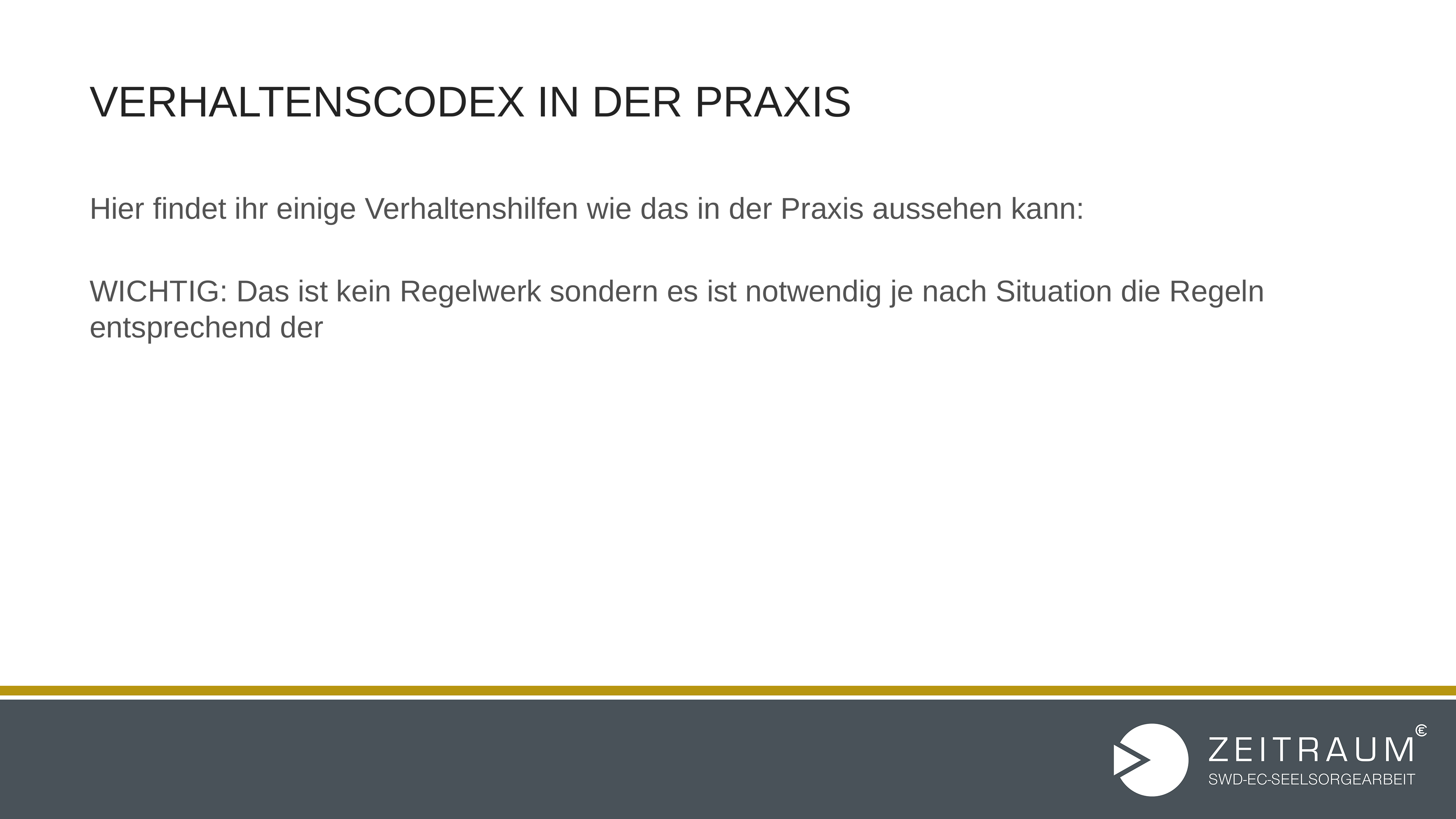

# Verhaltenscodex in der Praxis
Hier findet ihr einige Verhaltenshilfen wie das in der Praxis aussehen kann:

WICHTIG: Das ist kein Regelwerk sondern es ist notwendig je nach Situation die Regeln entsprechend der